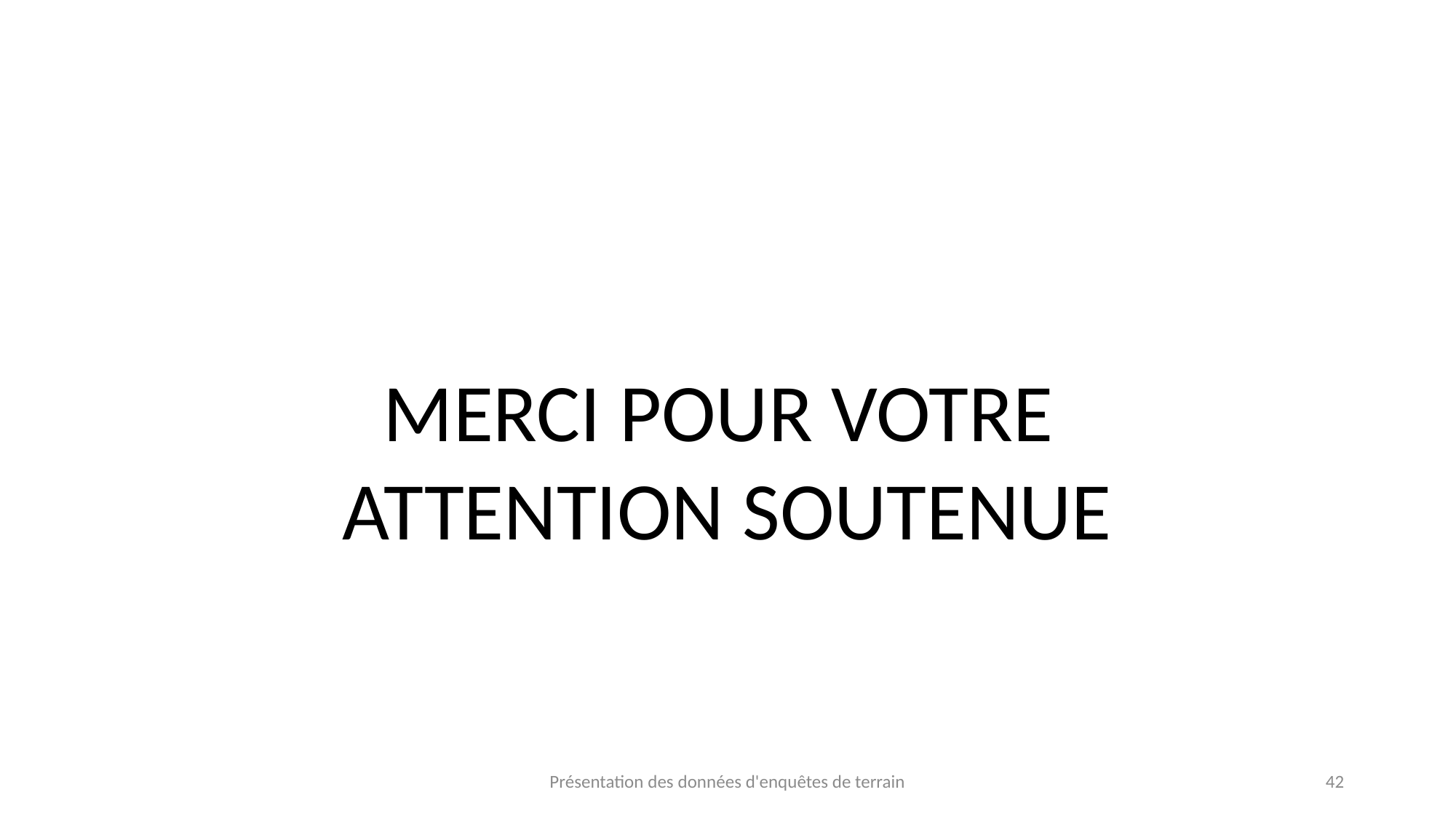

MERCI POUR VOTRE
ATTENTION SOUTENUE
Présentation des données d'enquêtes de terrain
42